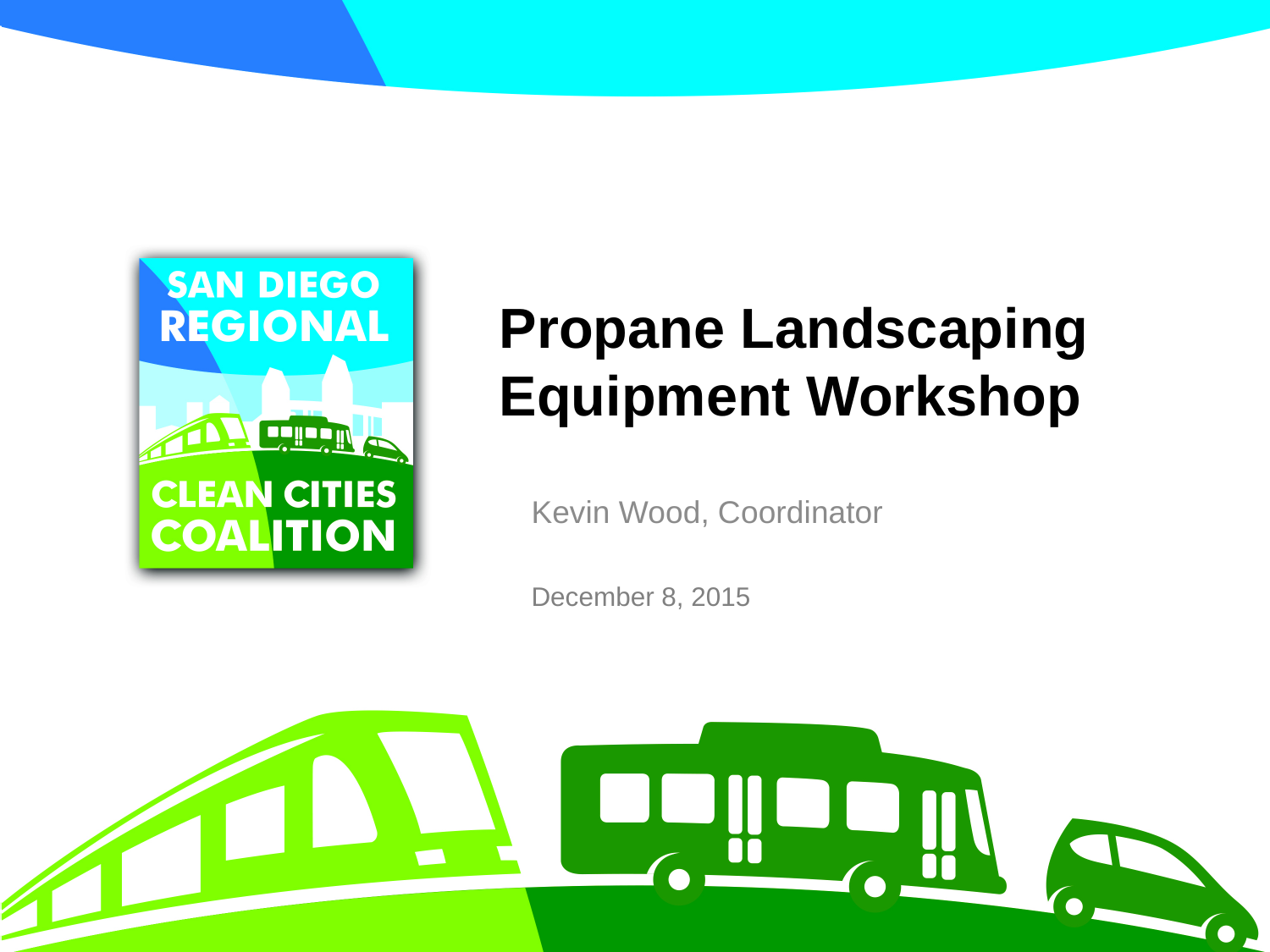

# Propane Landscaping Equipment Workshop
Kevin Wood, Coordinator

December 8, 2015